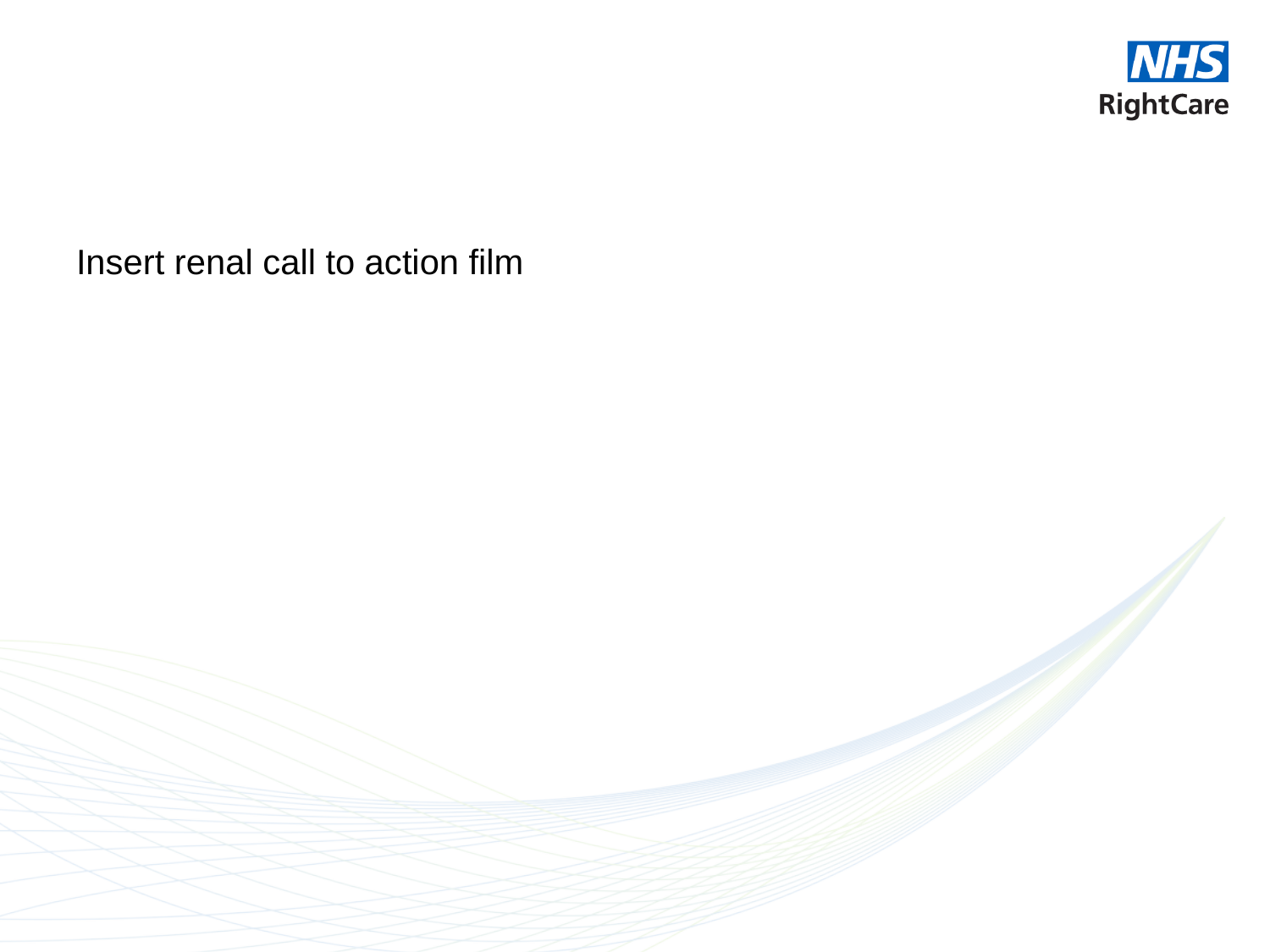

#
Insert renal call to action film